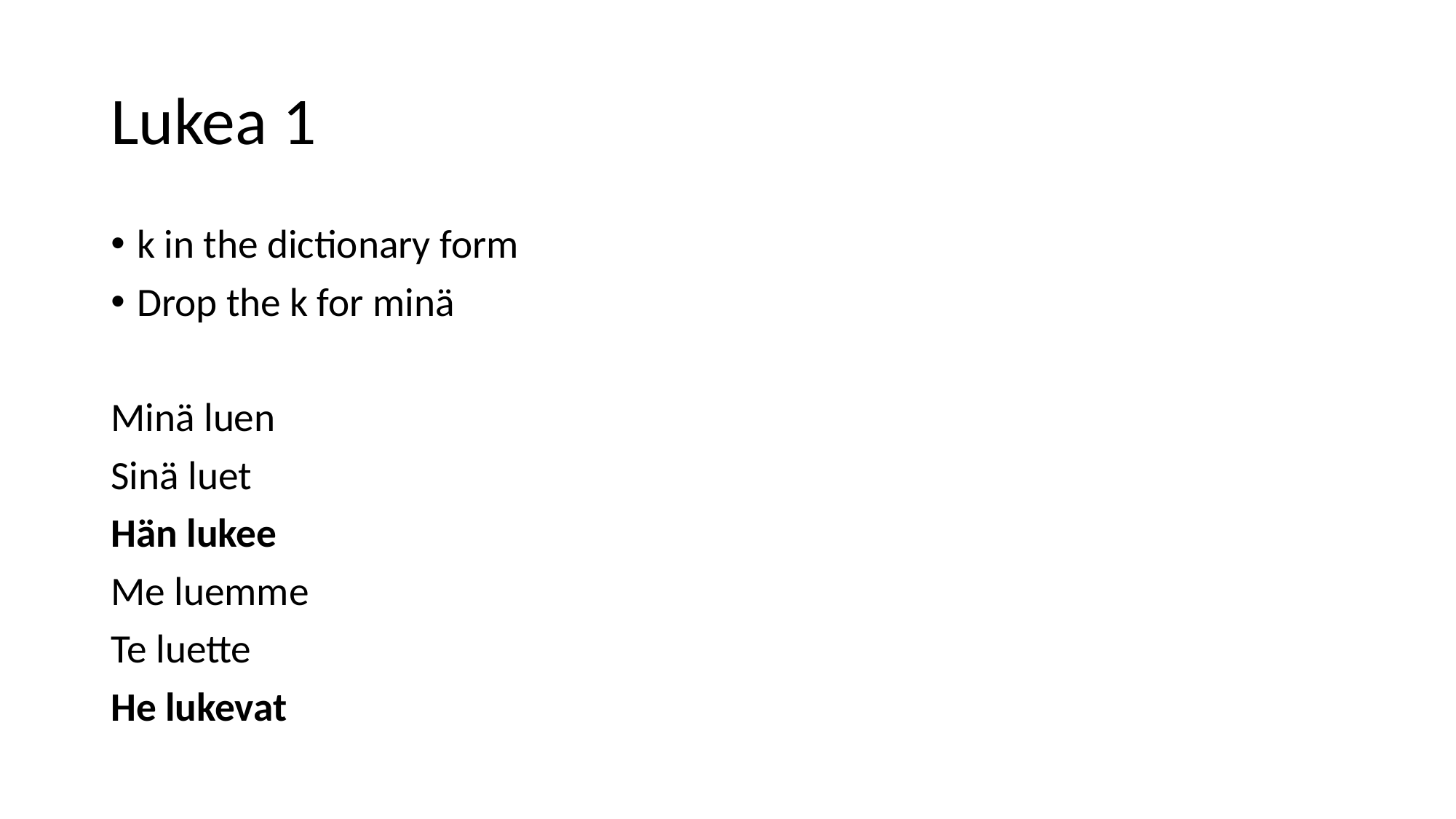

# Lukea 1
k in the dictionary form
Drop the k for minä

Minä luen
Sinä luet
Hän lukee
Me luemme
Te luette
He lukevat